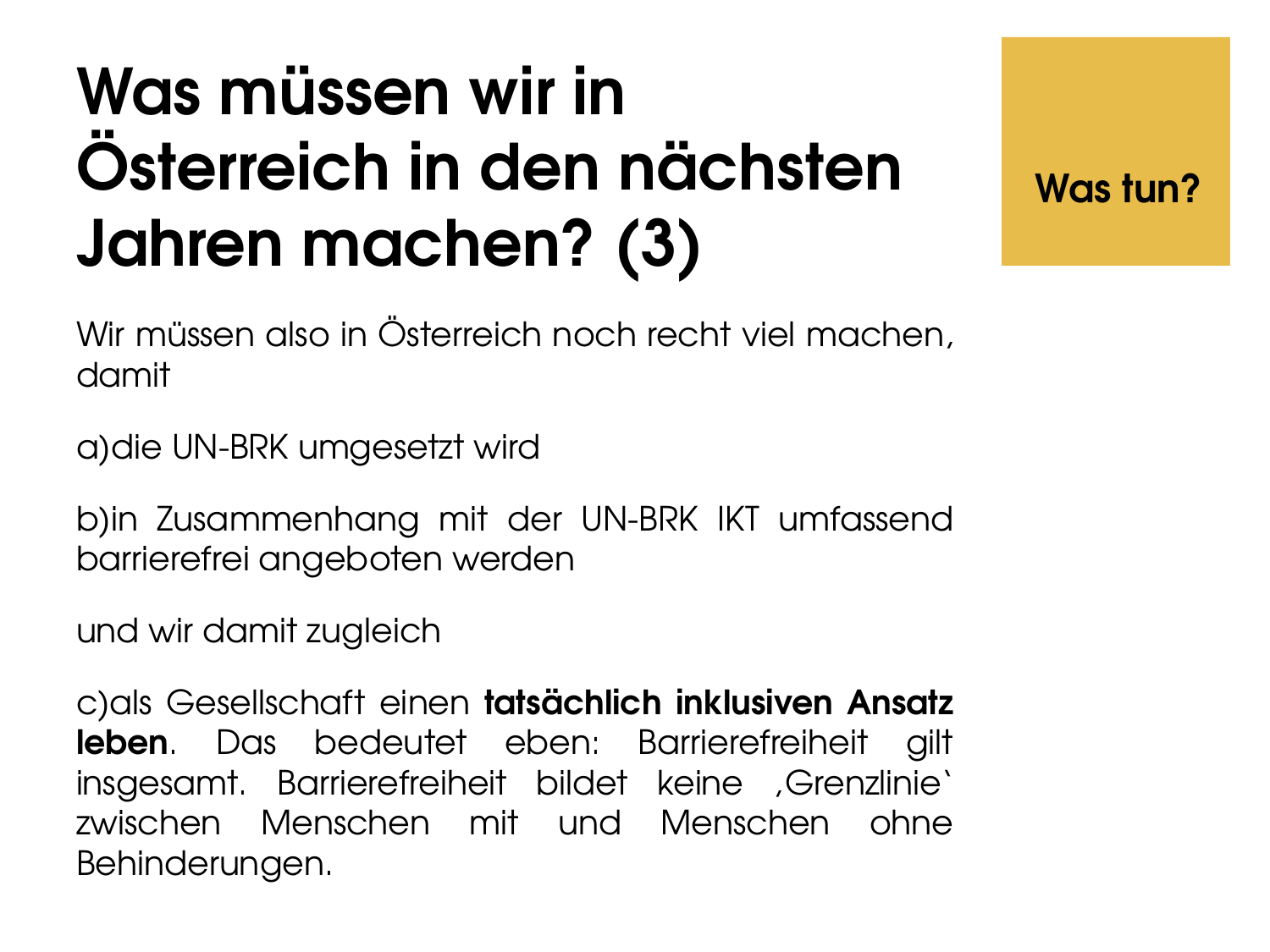

# Was müssen wir in Österreich in den nächsten Jahren machen? (3)
Was tun?
Wir müssen also in Österreich noch recht viel machen, damit
a)die UN-BRK umgesetzt wird
b)in Zusammenhang mit der UN-BRK IKT umfassend barrierefrei angeboten werden
und wir damit zugleich
c)als Gesellschaft einen tatsächlich inklusiven Ansatz leben. Das bedeutet eben: Barrierefreiheit gilt insgesamt. Barrierefreiheit bildet keine ‚Grenzlinie‘ zwischen Menschen mit und Menschen ohne Behinderungen.